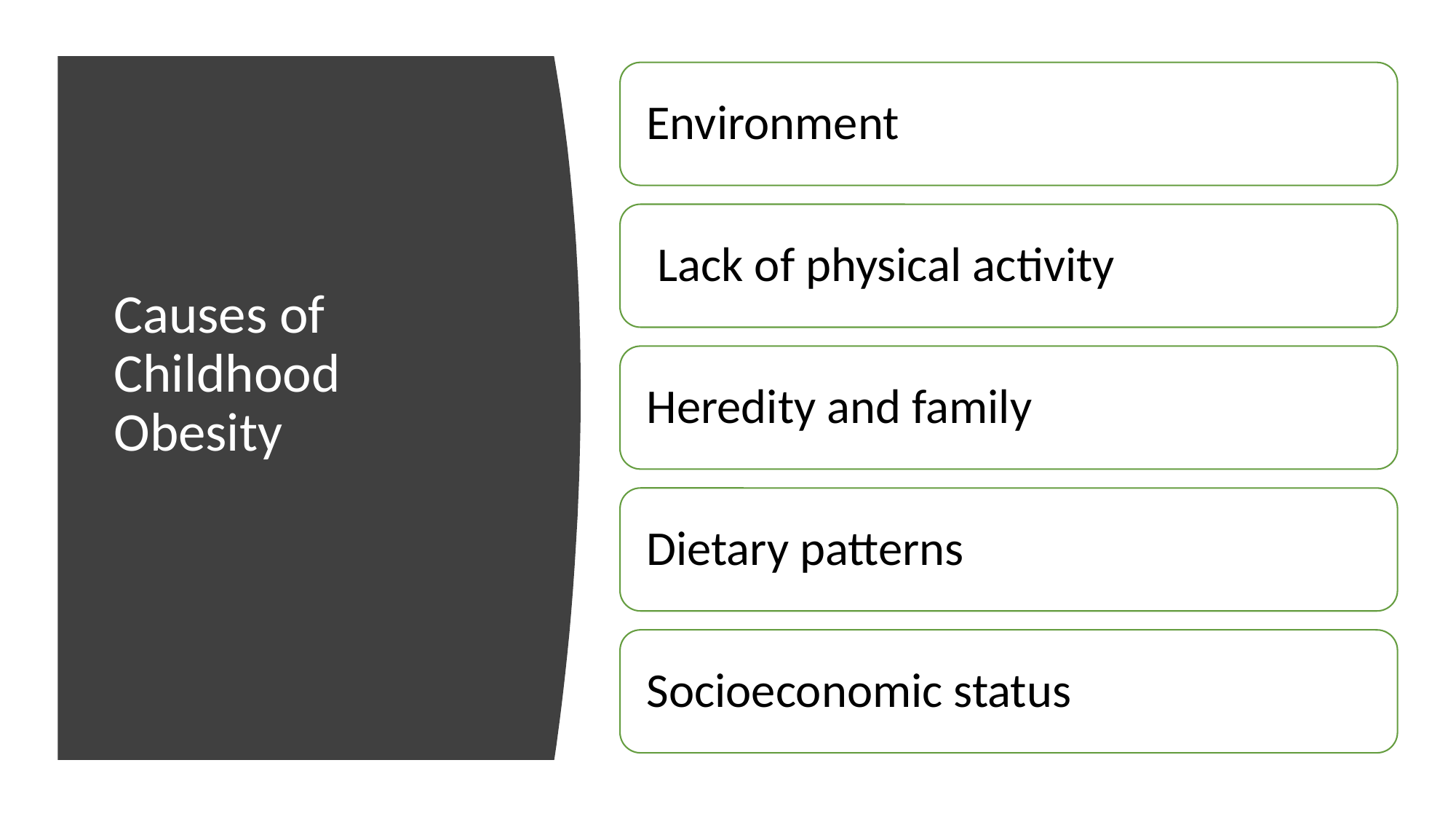

Environment
 Lack of physical activity
Heredity and family
Dietary patterns
Socioeconomic status

# Causes of Childhood Obesity